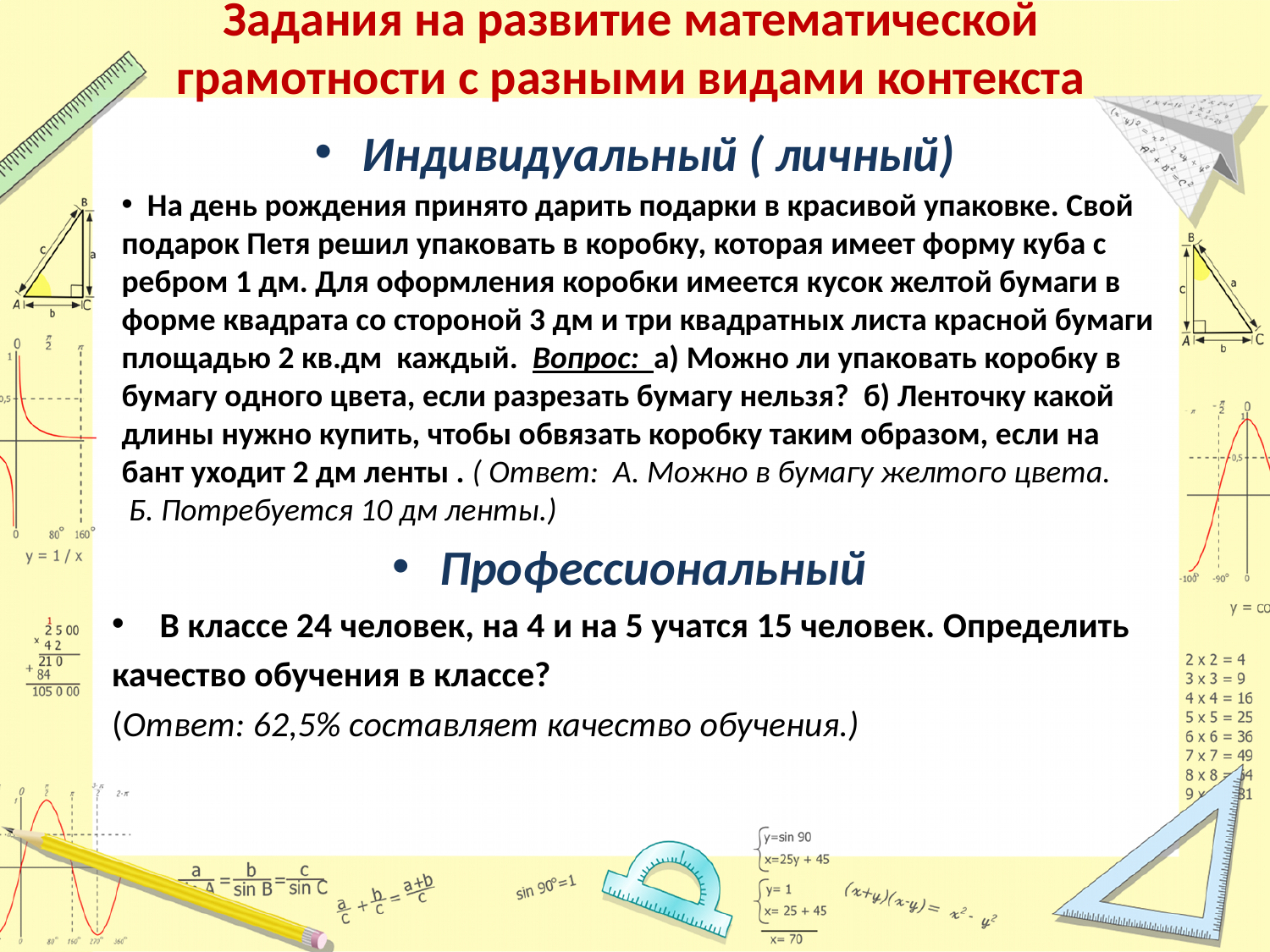

# Задания на развитие математической грамотности с разными видами контекста
Индивидуальный ( личный)

Профессиональный
В классе 24 человек, на 4 и на 5 учатся 15 человек. Определить
качество обучения в классе?
(Ответ: 62,5% составляет качество обучения.)

  На день рождения принято дарить подарки в красивой упаковке. Свой подарок Петя решил упаковать в коробку, которая имеет форму куба с ребром 1 дм. Для оформления коробки имеется кусок желтой бумаги в форме квадрата со стороной 3 дм и три квадратных листа красной бумаги площадью 2 кв.дм  каждый.  Вопрос:  а) Можно ли упаковать коробку в бумагу одного цвета, если разрезать бумагу нельзя?  б) Ленточку какой длины нужно купить, чтобы обвязать коробку таким образом, если на бант уходит 2 дм ленты . ( Ответ:  А. Можно в бумагу желтого цвета.
 Б. Потребуется 10 дм ленты.)